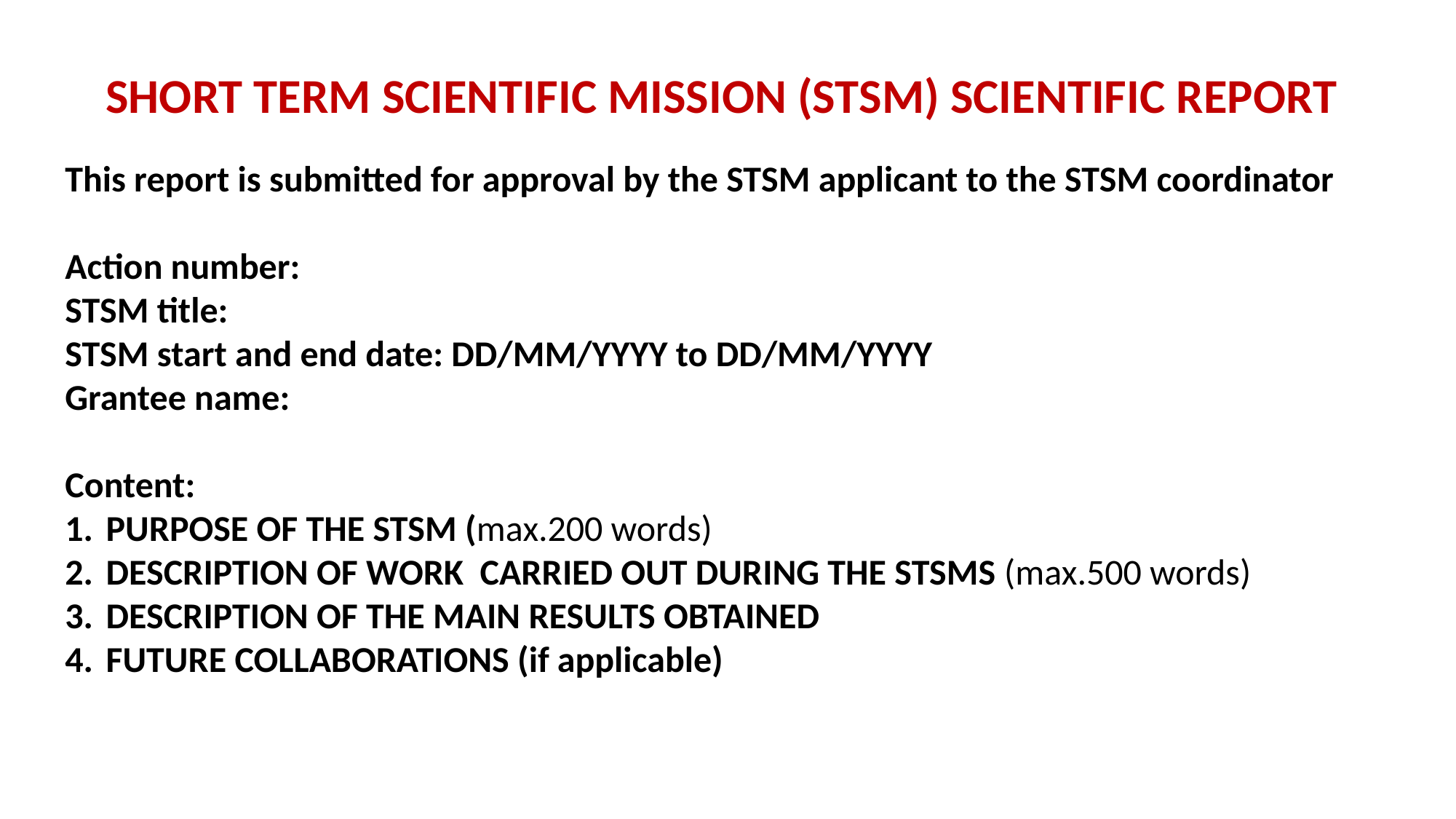

SHORT TERM SCIENTIFIC MISSION (STSM) SCIENTIFIC REPORT

This report is submitted for approval by the STSM applicant to the STSM coordinator

Action number:
STSM title:
STSM start and end date: DD/MM/YYYY to DD/MM/YYYY
Grantee name:

Content:
PURPOSE OF THE STSM (max.200 words)
DESCRIPTION OF WORK  CARRIED OUT DURING THE STSMS (max.500 words)
DESCRIPTION OF THE MAIN RESULTS OBTAINED
FUTURE COLLABORATIONS (if applicable)